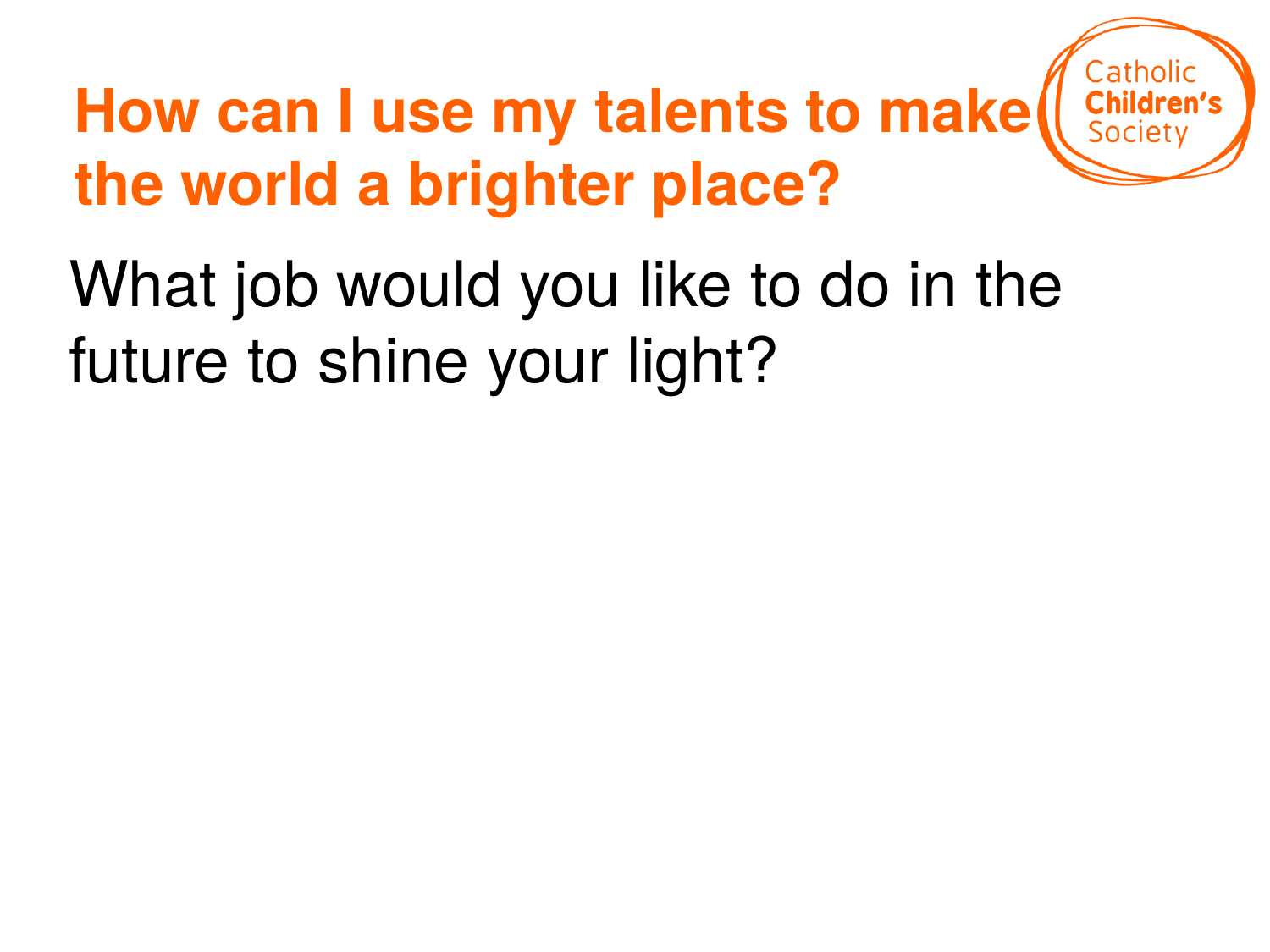

How can I use my talents to make the world a brighter place?
What job would you like to do in the future to shine your light?